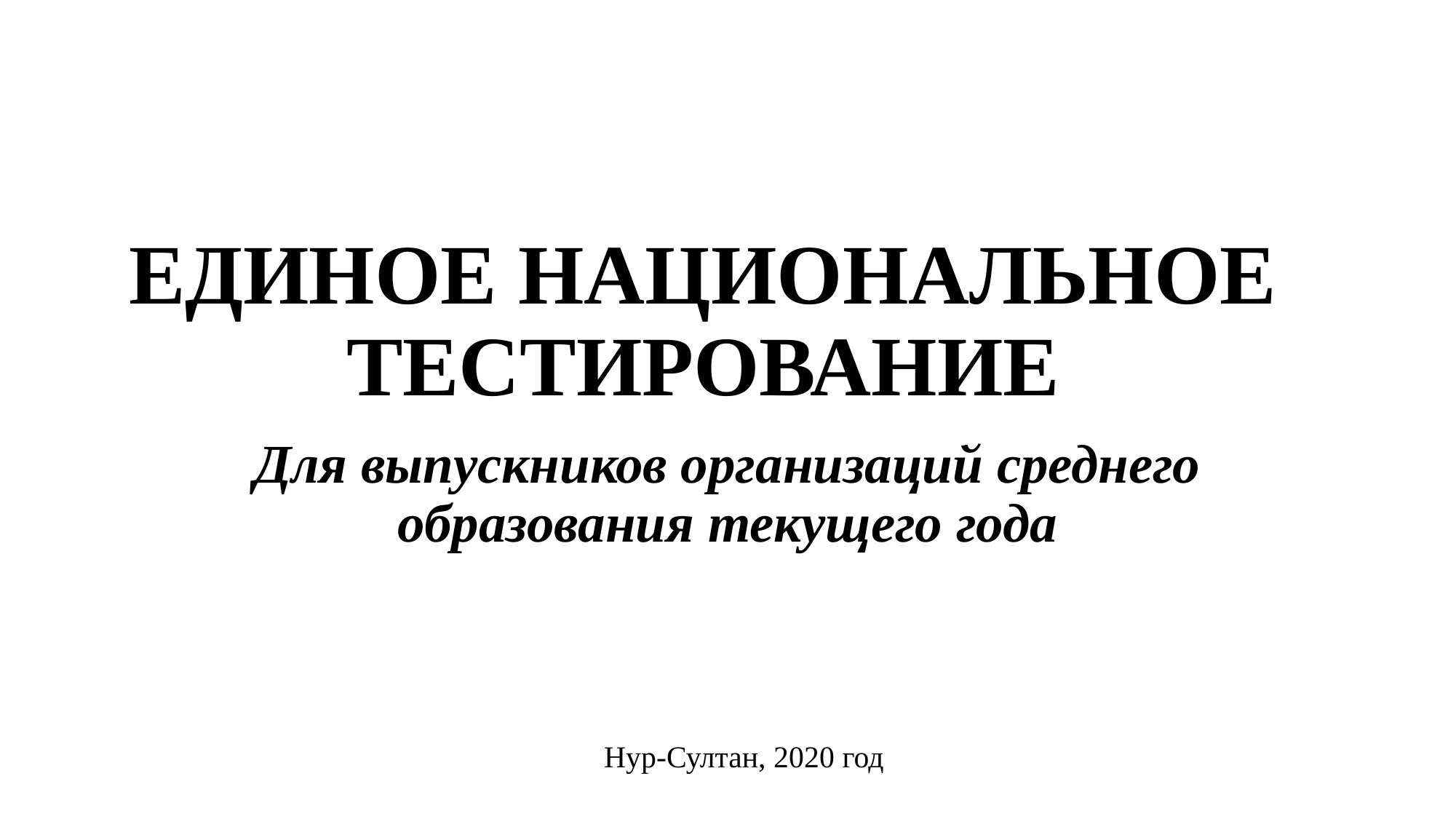

# ЕДИНОЕ НАЦИОНАЛЬНОЕ ТЕСТИРОВАНИЕ
Для выпускников организаций среднего образования текущего года
Нур-Султан, 2020 год